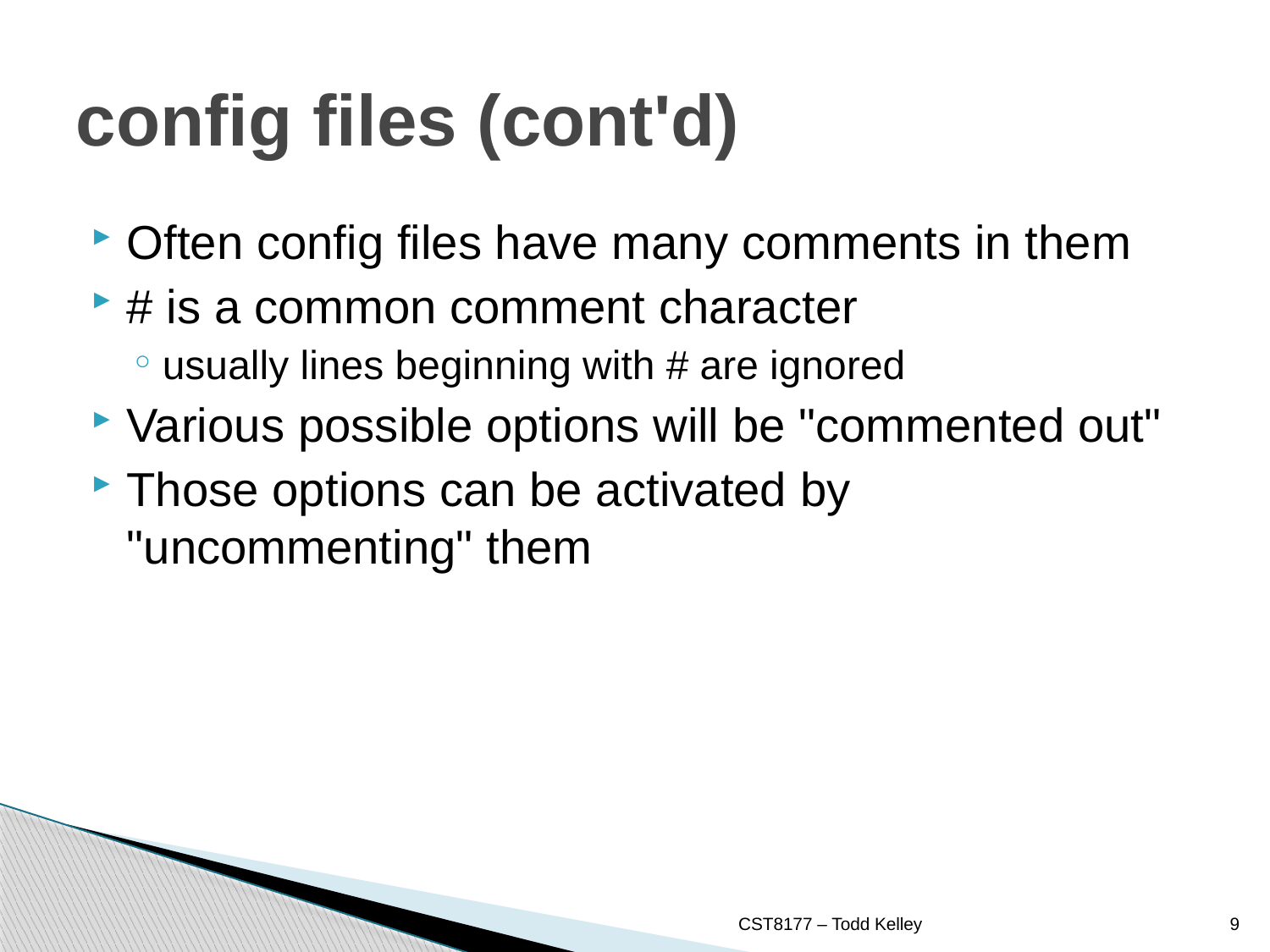

# config files (cont'd)
Often config files have many comments in them
# is a common comment character
usually lines beginning with # are ignored
Various possible options will be "commented out"
Those options can be activated by "uncommenting" them
CST8177 – Todd Kelley
9